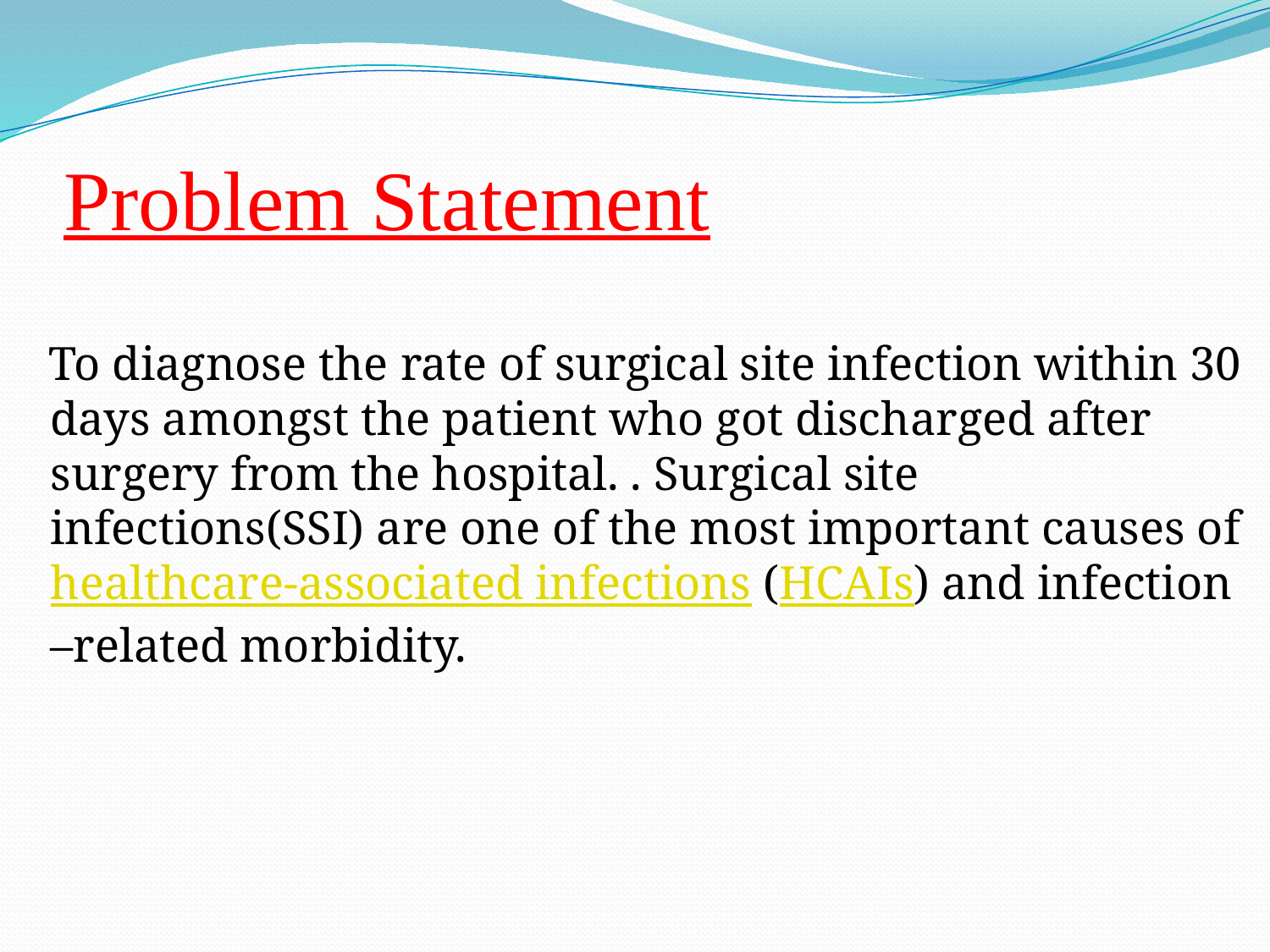

# Problem Statement
   To diagnose the rate of surgical site infection within 30 days amongst the patient who got discharged after surgery from the hospital. . Surgical site infections(SSI) are one of the most important causes of healthcare-associated infections (HCAIs) and infection –related morbidity.